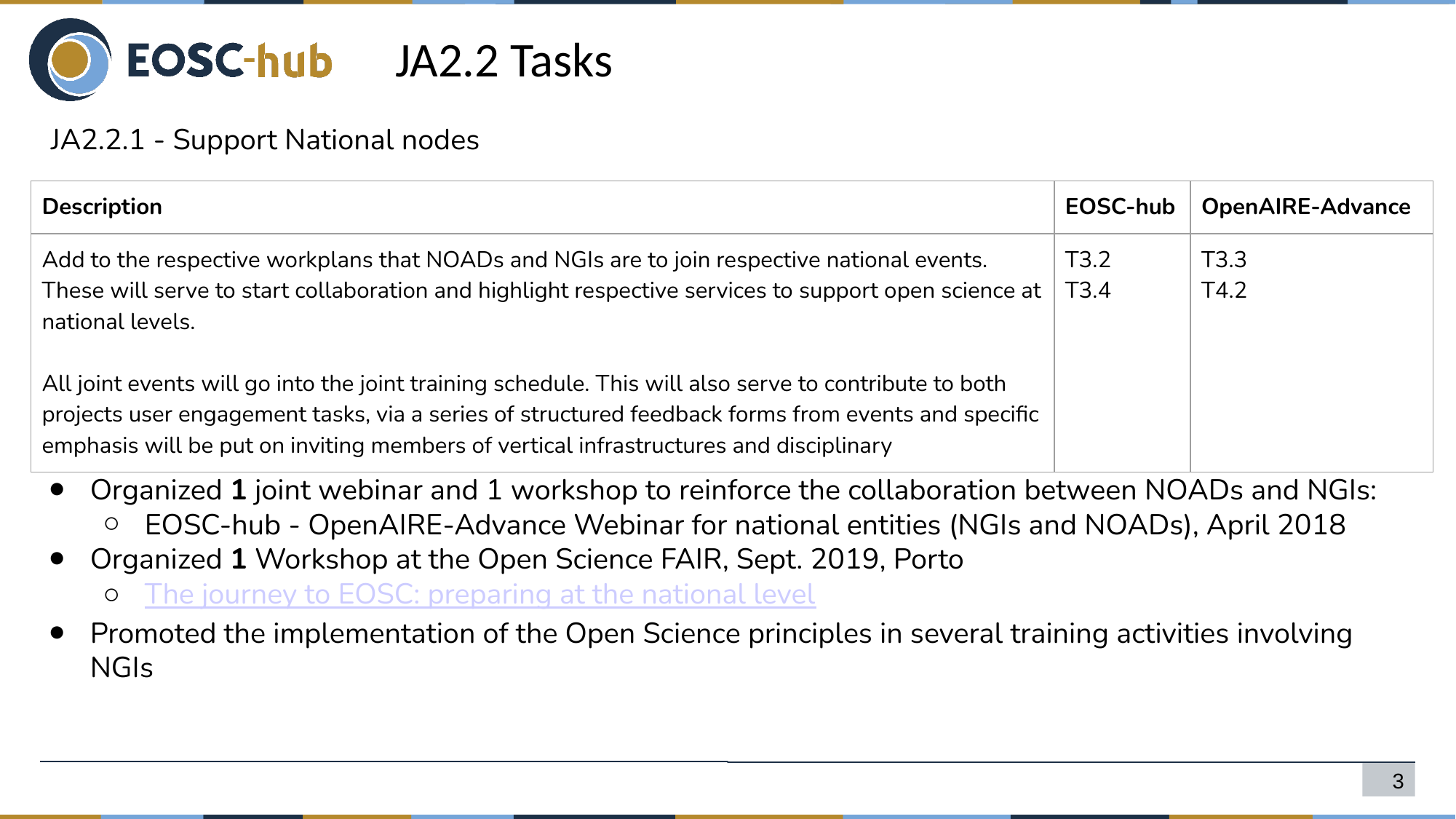

JA2.2 Tasks
JA2.2.1 - Support National nodes

| Description | EOSC-hub | OpenAIRE-Advance |
| --- | --- | --- |
| Add to the respective workplans that NOADs and NGIs are to join respective national events. These will serve to start collaboration and highlight respective services to support open science at national levels. All joint events will go into the joint training schedule. This will also serve to contribute to both projects user engagement tasks, via a series of structured feedback forms from events and specific emphasis will be put on inviting members of vertical infrastructures and disciplinary | T3.2 T3.4 | T3.3 T4.2 |
Organized 1 joint webinar and 1 workshop to reinforce the collaboration between NOADs and NGIs:
EOSC-hub - OpenAIRE-Advance Webinar for national entities (NGIs and NOADs), April 2018
Organized 1 Workshop at the Open Science FAIR, Sept. 2019, Porto
The journey to EOSC: preparing at the national level
Promoted the implementation of the Open Science principles in several training activities involving NGIs

3